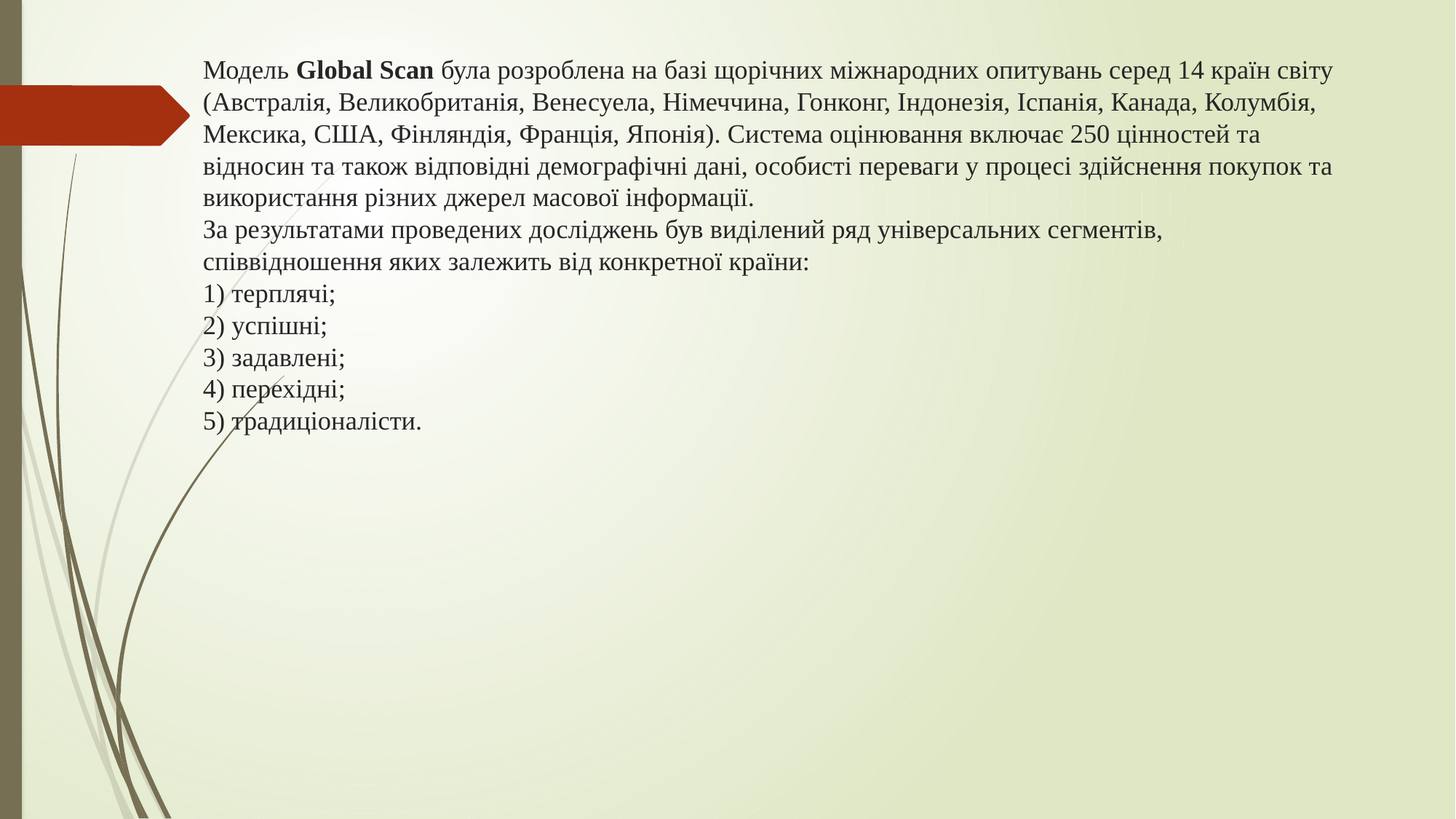

# Модель Global Scan була розроблена на базі щорічних міжнародних опитувань серед 14 країн світу (Австралія, Великобританія, Венесуела, Німеччина, Гонконг, Індонезія, Іспанія, Канада, Колумбія, Мексика, США, Фінляндія, Франція, Японія). Система оцінювання включає 250 цінностей та відносин та також відповідні демографічні дані, особисті переваги у процесі здійснення покупок та використання різних джерел масової інформації. За результатами проведених досліджень був виділений ряд універсальних сегментів, співвідношення яких залежить від конкретної країни: 1) терплячі; 2) успішні; 3) задавлені; 4) перехідні; 5) традиціоналісти.